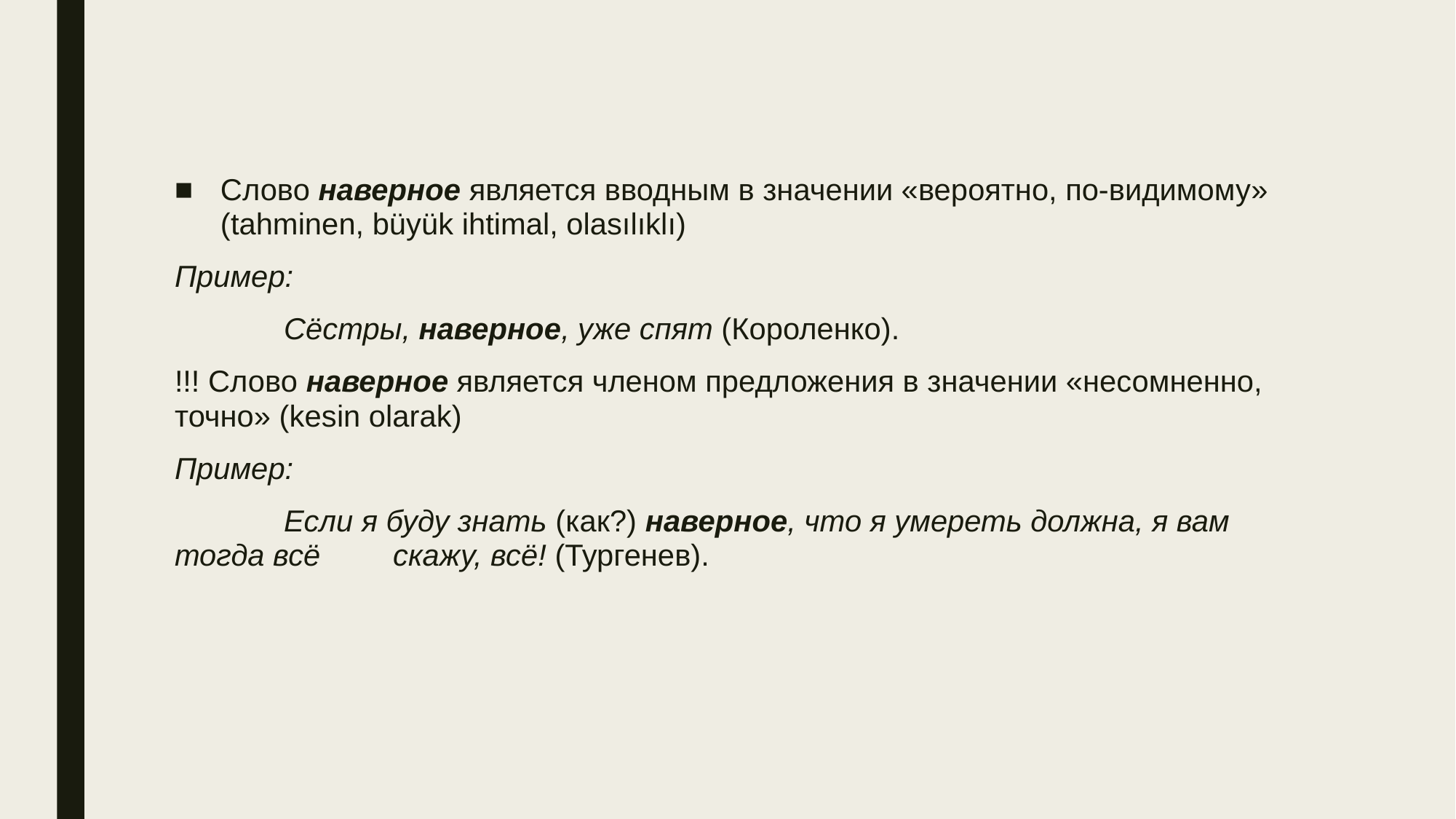

Слово наверное является вводным в значении «вероятно, по-видимому» (tahminen, büyük ihtimal, olasılıklı)
Пример:
	Сёстры, наверное, уже спят (Короленко).
!!! Слово наверное является членом предложения в значении «несомненно, точно» (kesin olarak)
Пример:
	Если я буду знать (как?) наверное, что я умереть должна, я вам тогда всё 	скажу, всё! (Тургенев).